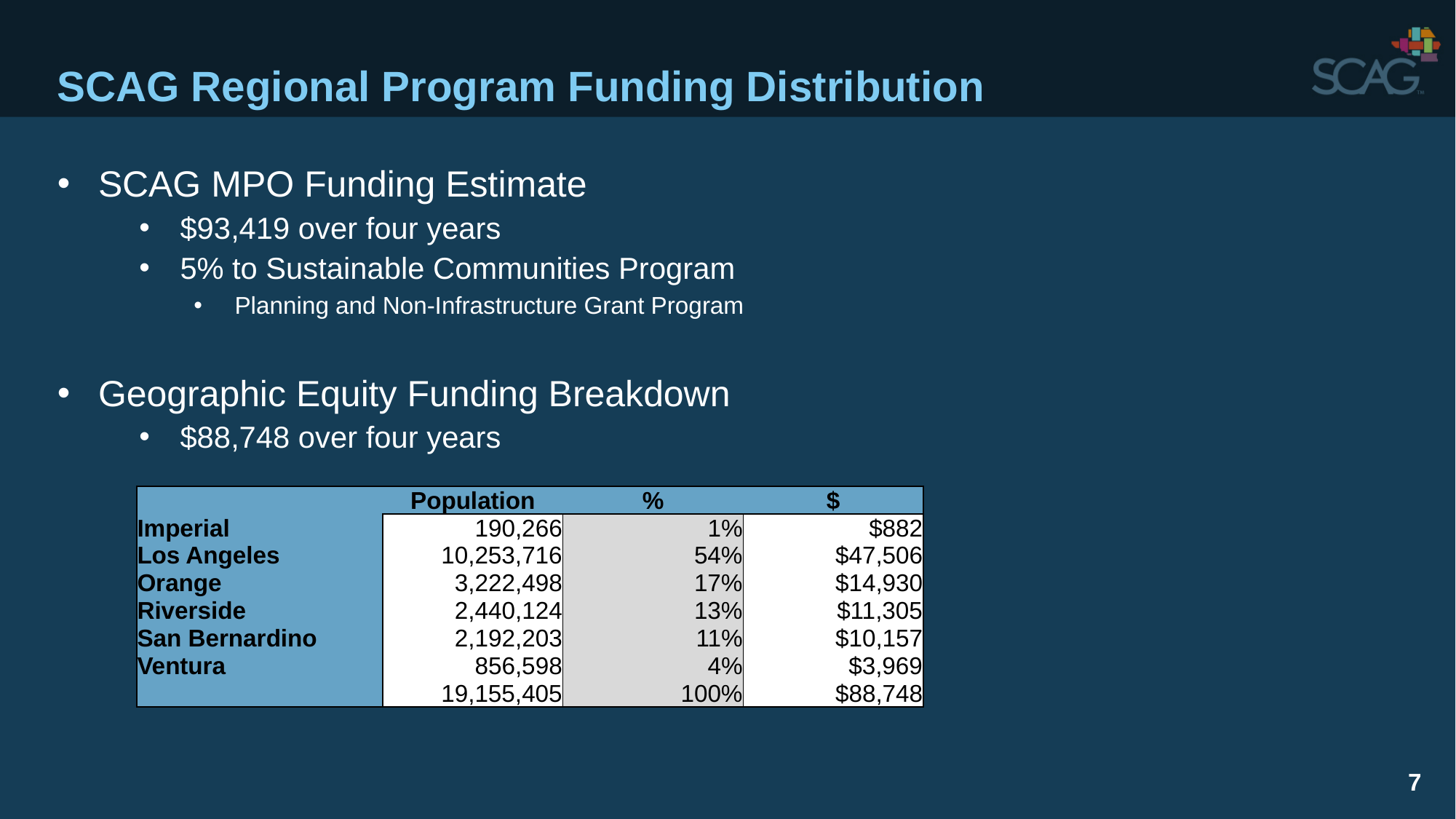

# SCAG Regional Program Funding Distribution
SCAG MPO Funding Estimate
$93,419 over four years
5% to Sustainable Communities Program
Planning and Non-Infrastructure Grant Program

Geographic Equity Funding Breakdown
$88,748 over four years

|  | Population | % | $ |
| --- | --- | --- | --- |
| Imperial | 190,266 | 1% | $882 |
| Los Angeles | 10,253,716 | 54% | $47,506 |
| Orange | 3,222,498 | 17% | $14,930 |
| Riverside | 2,440,124 | 13% | $11,305 |
| San Bernardino | 2,192,203 | 11% | $10,157 |
| Ventura | 856,598 | 4% | $3,969 |
|  | 19,155,405 | 100% | $88,748 |
7